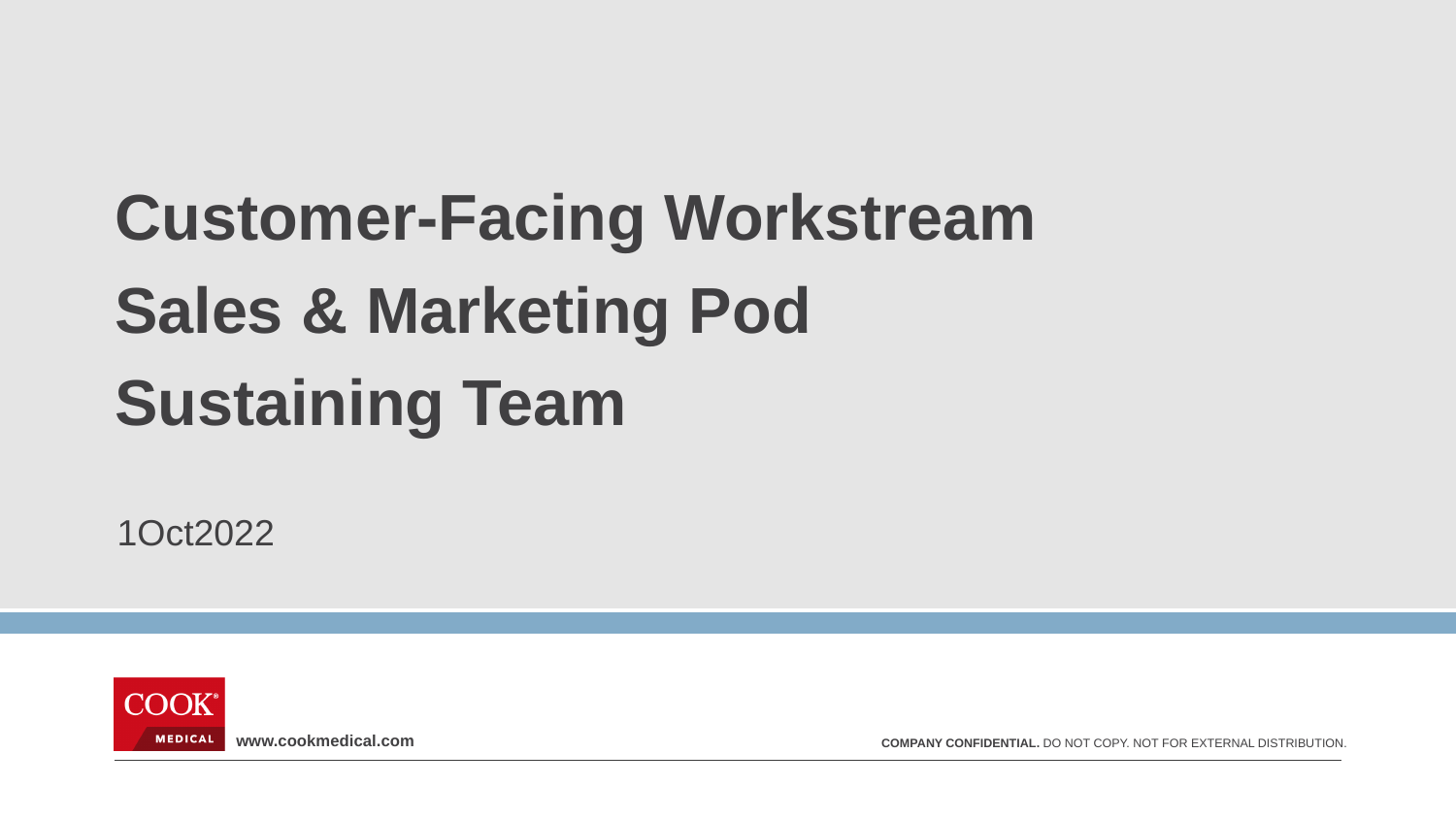

# Customer-Facing Workstream Sales & Marketing Pod Sustaining Team
1Oct2022